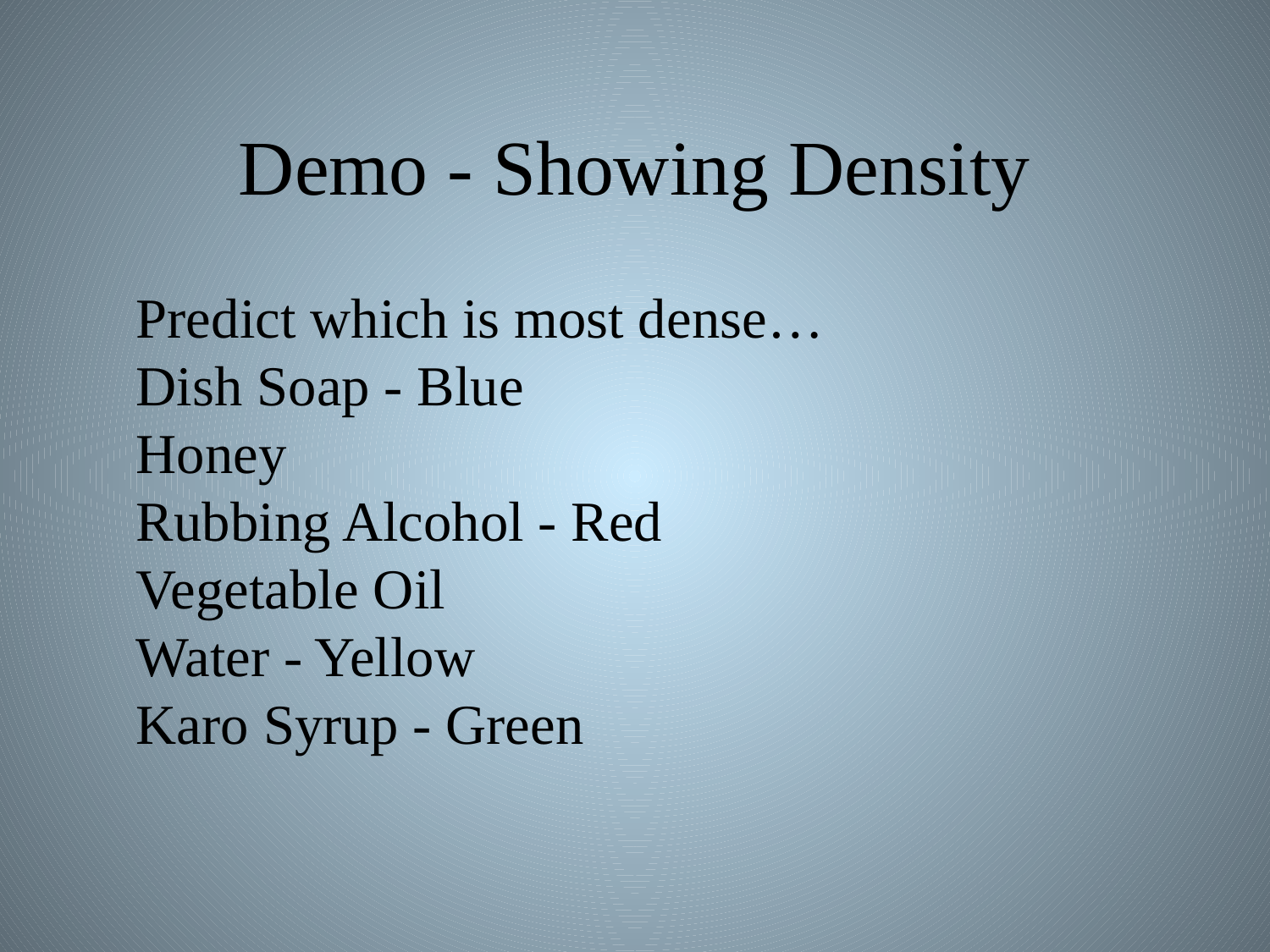

# Demo - Showing Density
Predict which is most dense…
Dish Soap - Blue
Honey
Rubbing Alcohol - Red
Vegetable Oil
Water - Yellow
Karo Syrup - Green